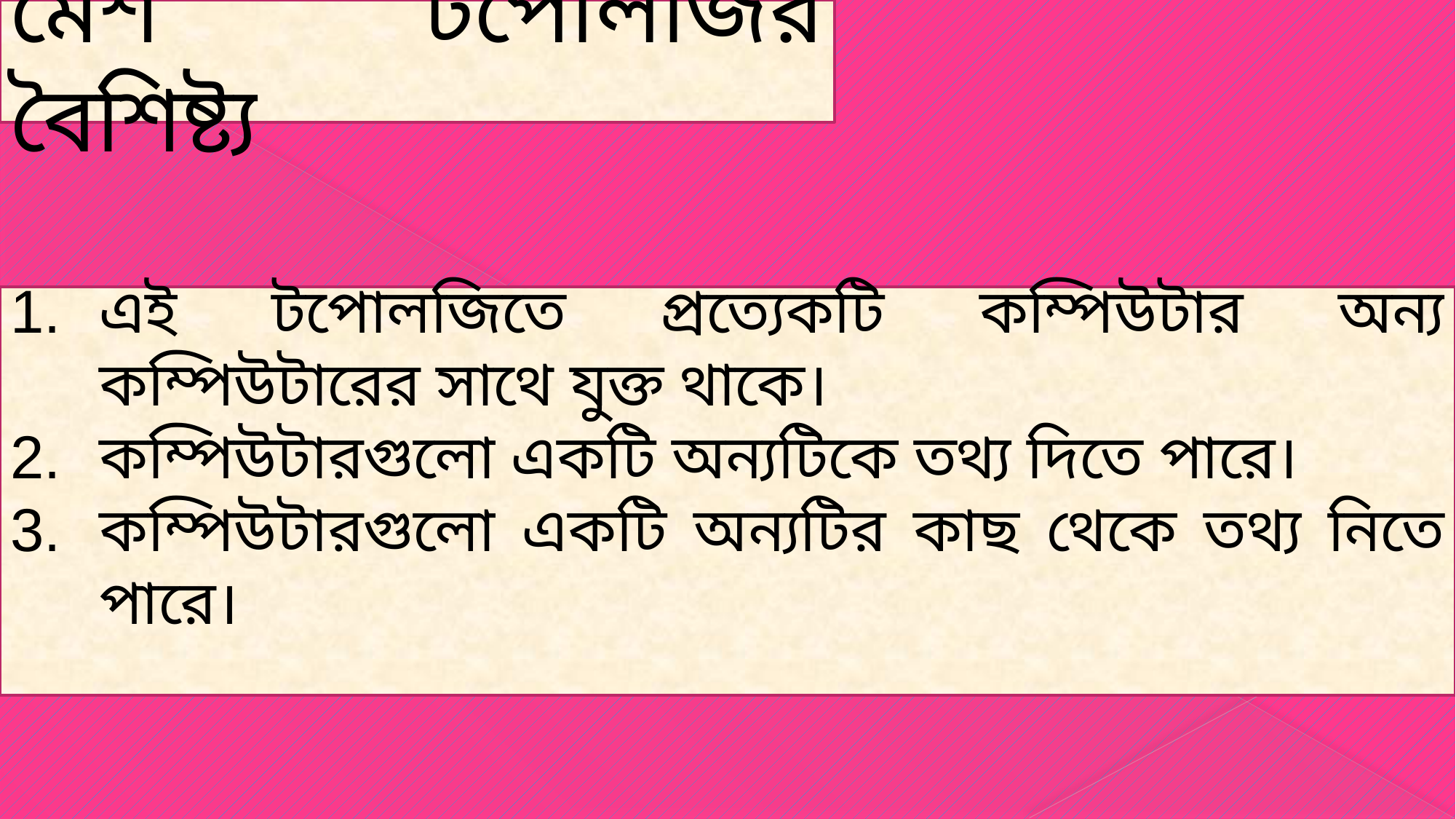

মেশ টপোলজির বৈশিষ্ট্য
এই টপোলজিতে প্রত্যেকটি কম্পিউটার অন্য কম্পিউটারের সাথে যুক্ত থাকে।
কম্পিউটারগুলো একটি অন্যটিকে তথ্য দিতে পারে।
কম্পিউটারগুলো একটি অন্যটির কাছ থেকে তথ্য নিতে পারে।